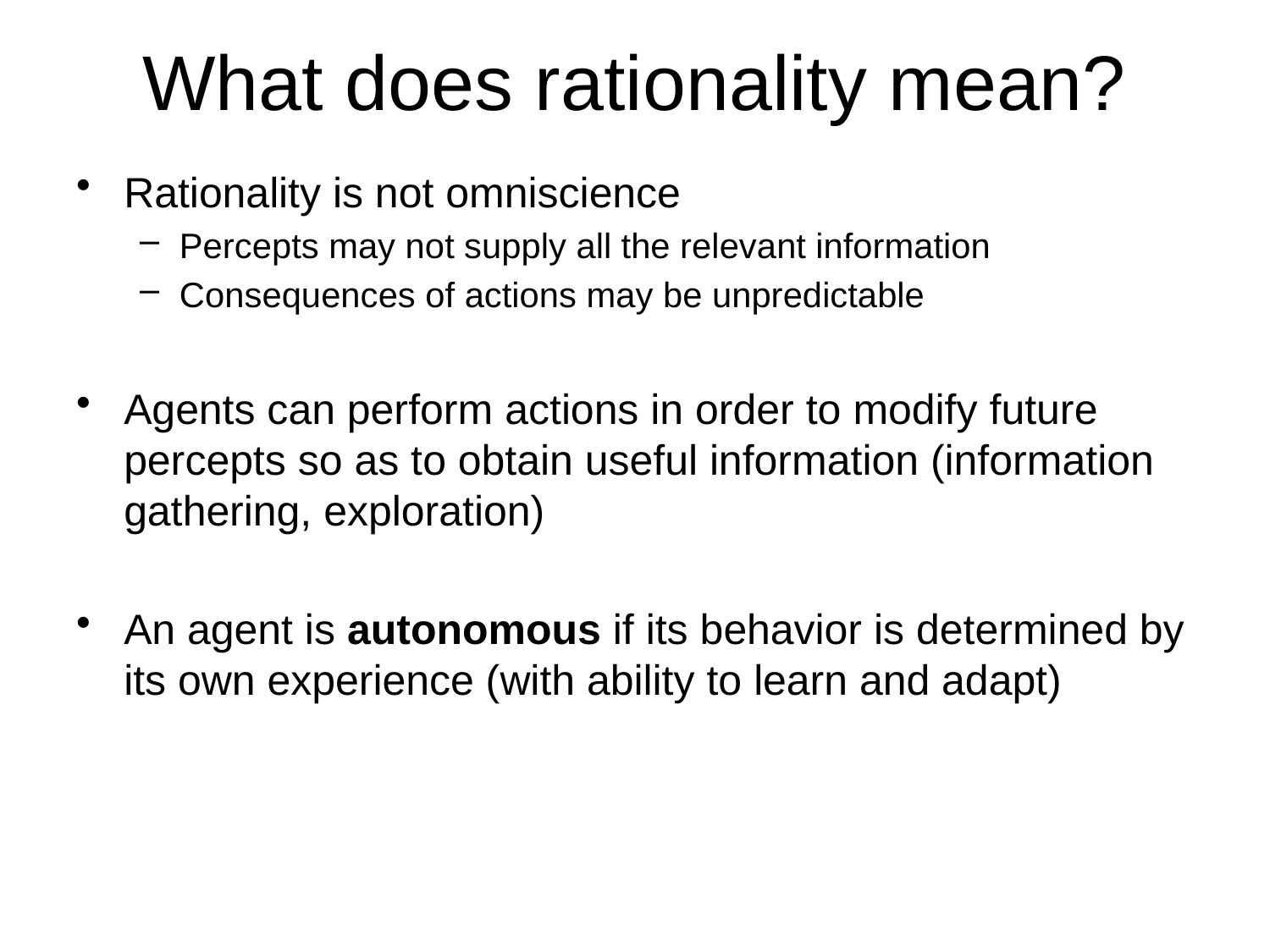

# What does rationality mean?
Rationality is not omniscience
Percepts may not supply all the relevant information
Consequences of actions may be unpredictable

Agents can perform actions in order to modify future percepts so as to obtain useful information (information gathering, exploration)

An agent is autonomous if its behavior is determined by its own experience (with ability to learn and adapt)